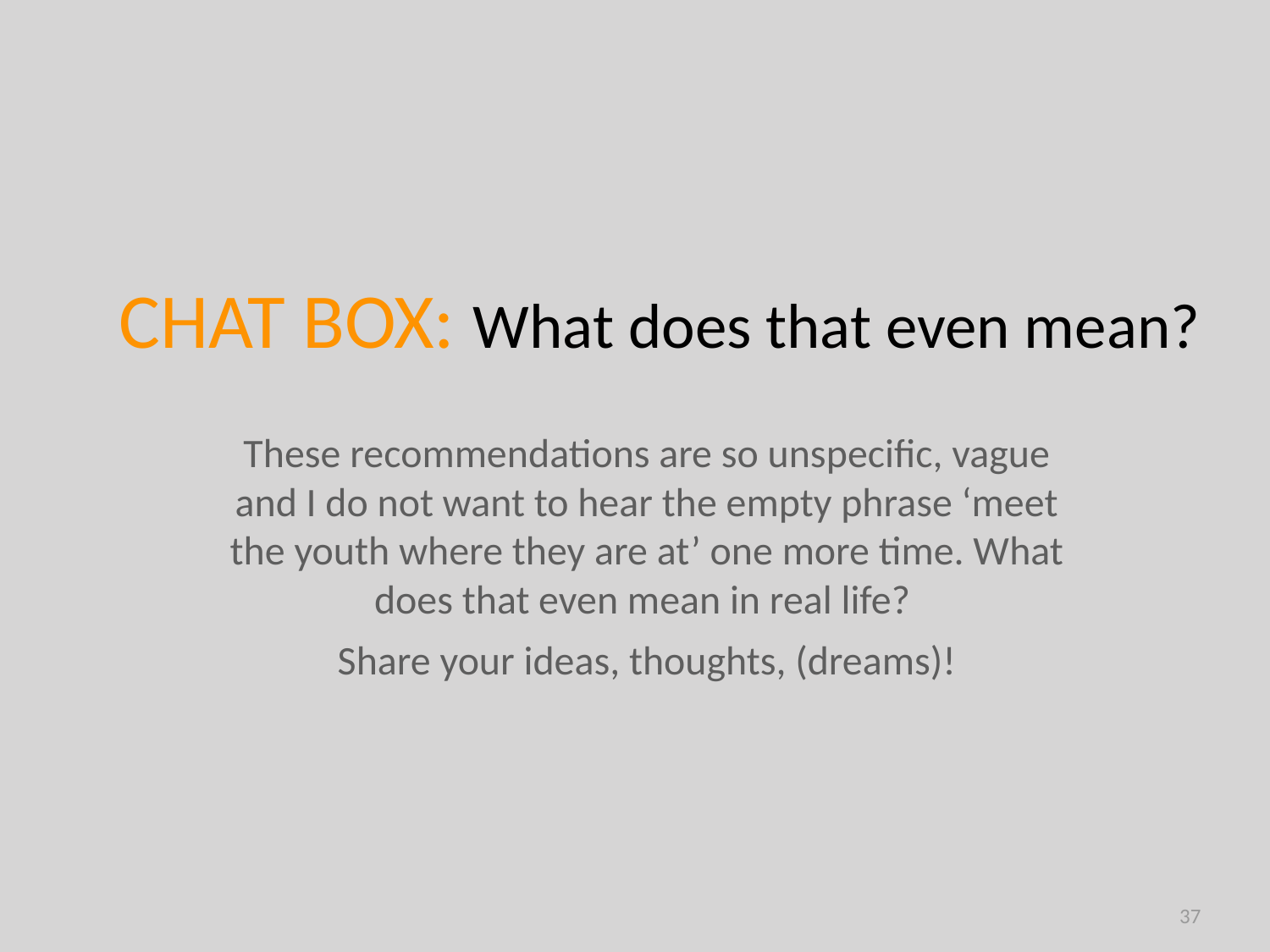

# CHAT BOX: What does that even mean?
These recommendations are so unspecific, vague and I do not want to hear the empty phrase ‘meet the youth where they are at’ one more time. What does that even mean in real life?
Share your ideas, thoughts, (dreams)!

37